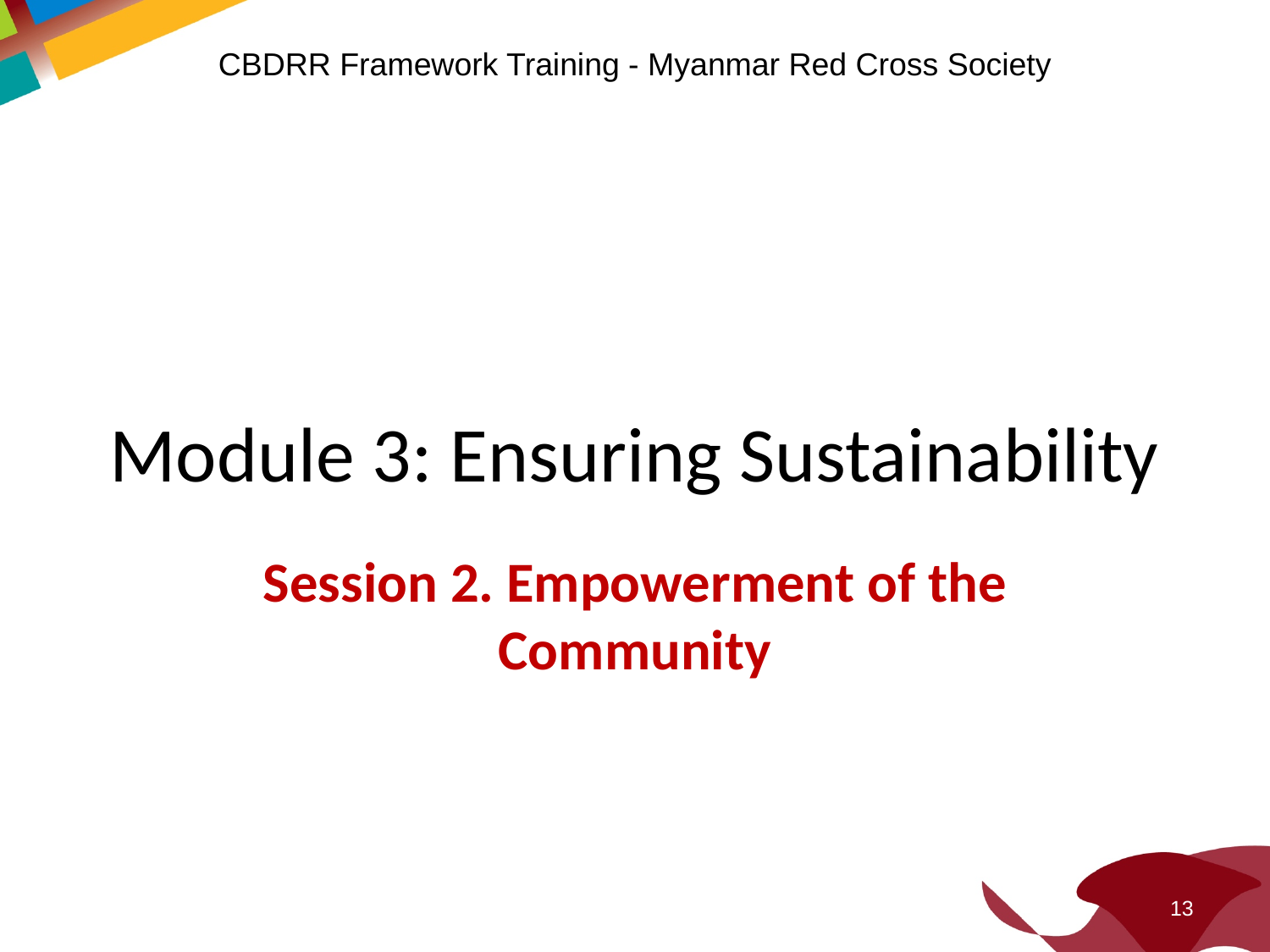

CBDRR Framework Training - Myanmar Red Cross Society
# Module 3: Ensuring Sustainability
Session 2. Empowerment of the Community

13